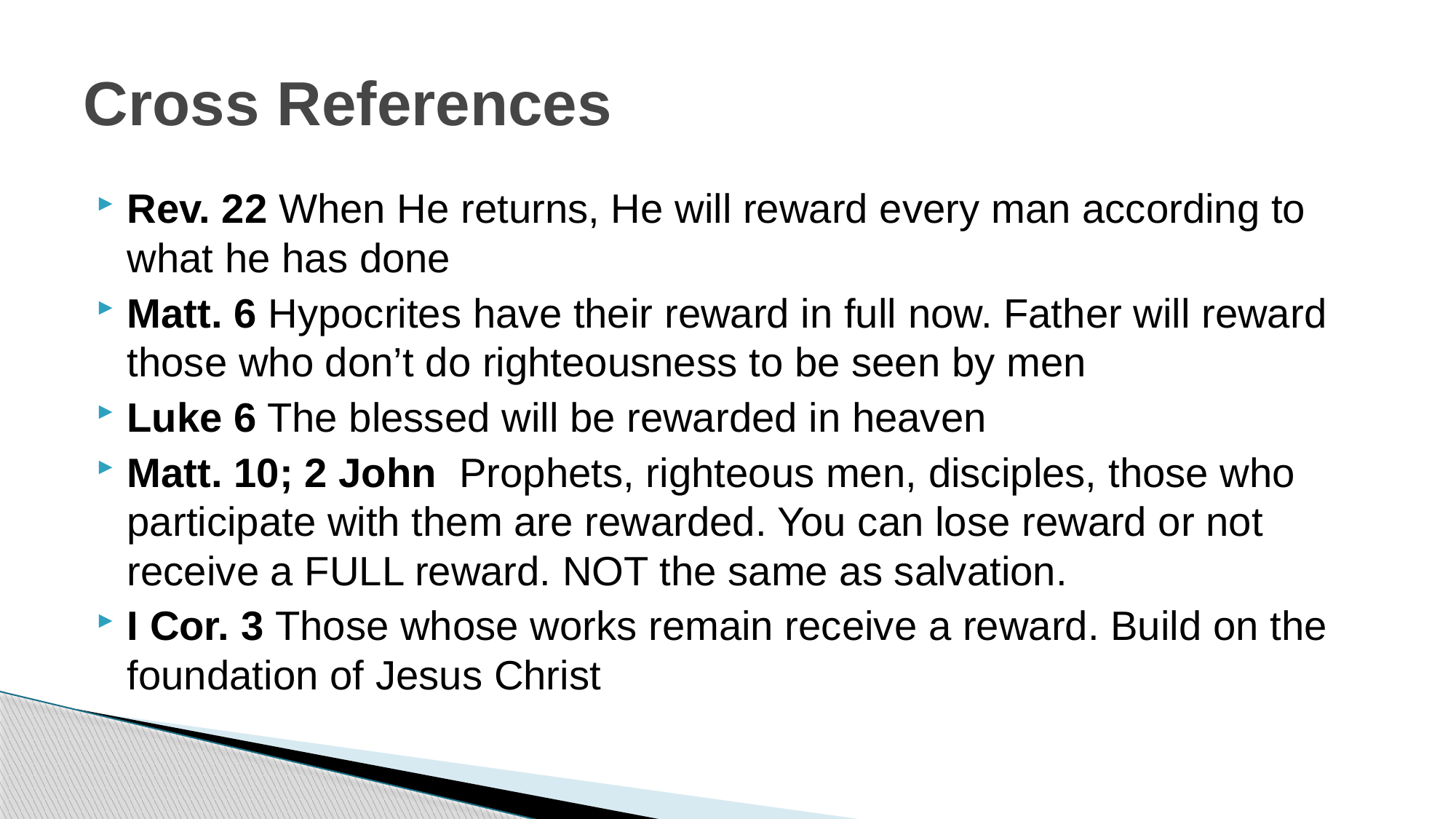

# Cross References
Rev. 22 When He returns, He will reward every man according to what he has done
Matt. 6 Hypocrites have their reward in full now. Father will reward those who don’t do righteousness to be seen by men
Luke 6 The blessed will be rewarded in heaven
Matt. 10; 2 John  Prophets, righteous men, disciples, those who participate with them are rewarded. You can lose reward or not receive a FULL reward. NOT the same as salvation.
I Cor. 3 Those whose works remain receive a reward. Build on the foundation of Jesus Christ